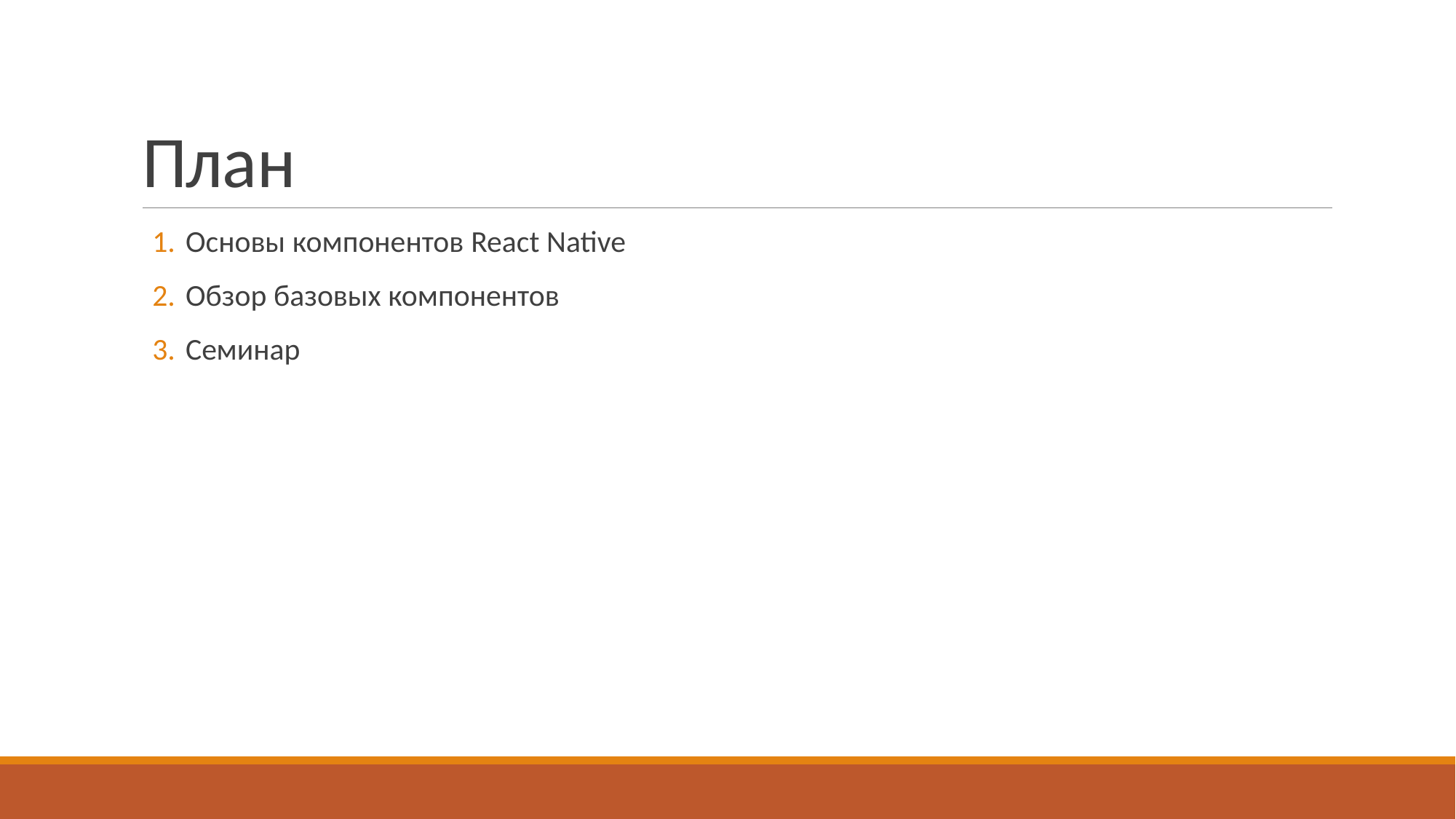

# План
Основы компонентов React Native
Обзор базовых компонентов
Семинар